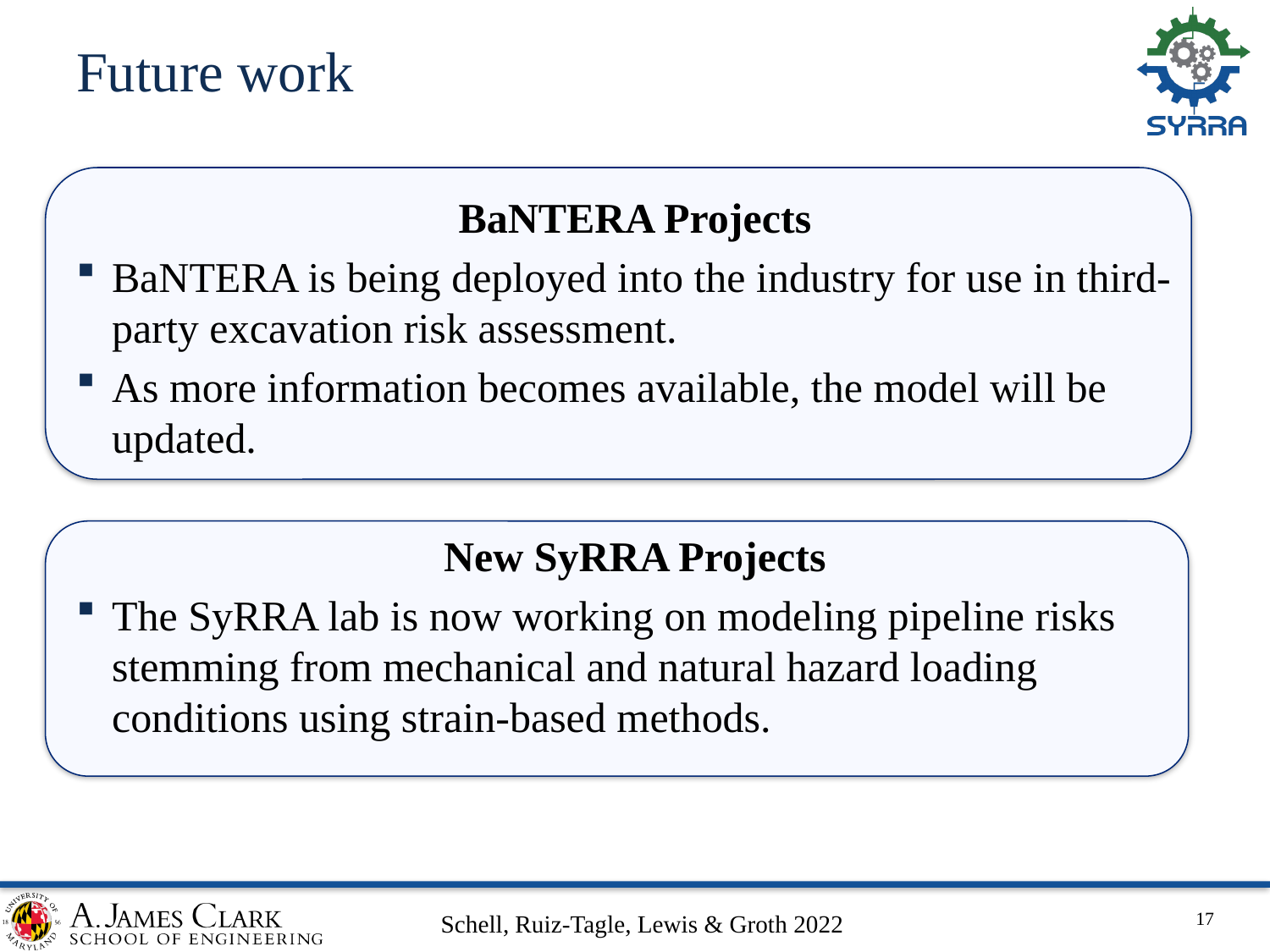

# Future work

BaNTERA Projects
BaNTERA is being deployed into the industry for use in third-party excavation risk assessment.
As more information becomes available, the model will be updated.

New SyRRA Projects
The SyRRA lab is now working on modeling pipeline risks stemming from mechanical and natural hazard loading conditions using strain-based methods.

17
Schell, Ruiz-Tagle, Lewis & Groth 2022